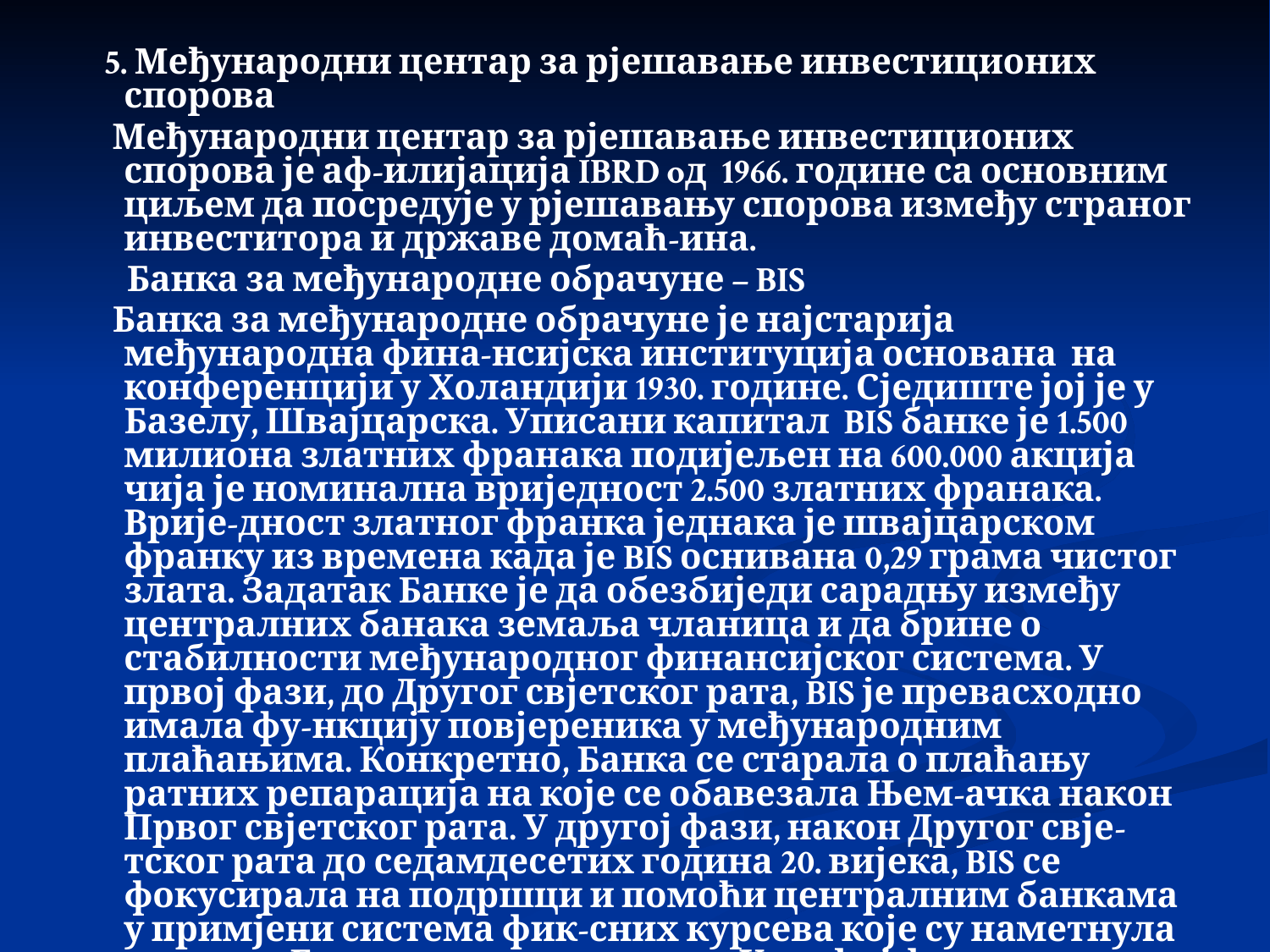

5. Међународни центар за рјешавање инвестиционих спорова
     Међународни центар за рјешавање инвестиционих спорова је аф-илијација IBRD oд  1966. године са основним циљем да посредује у рјешавању спорова између страног инвеститора и државе домаћ-ина.
       Банка за међународне обрачуне – BIS
     Банка за међународне обрачуне је најстарија међународна фина-нсијска институција основана  на конференцији у Холандији 1930. године. Сједиште јој је у Базелу, Швајцарска. Уписани капитал  BIS банке је 1.500 милиона златних франака подијељен на 600.000 акција чија је номинална вриједност 2.500 златних франака. Врије-дност златног франка једнака је швајцарском франку из времена када је BIS оснивана 0,29 грама чистог злата. Задатак Банке је да обезбиједи сарадњу између централних банака земаља чланица и да брине о стабилности међународног финансијског система. У првој фази, до Другог свјетског рата, BIS је превасходно имала фу-нкцију повјереника у међународним плаћањима. Конкретно, Банка се старала о плаћању ратних репарација на које се обавезала Њем-ачка након Првог свјетског рата. У другој фази, након Другог свје-тског рата до седамдесетих година 20. вијека, BIS се фокусирала на подршци и помоћи централним банкама у примјени система фик-сних курсева које су наметнула правила Бретонвудског система. У трећој фази, након слома Бретонвудског система Банка се превас ходно брине о међународној финансијској стабилности.